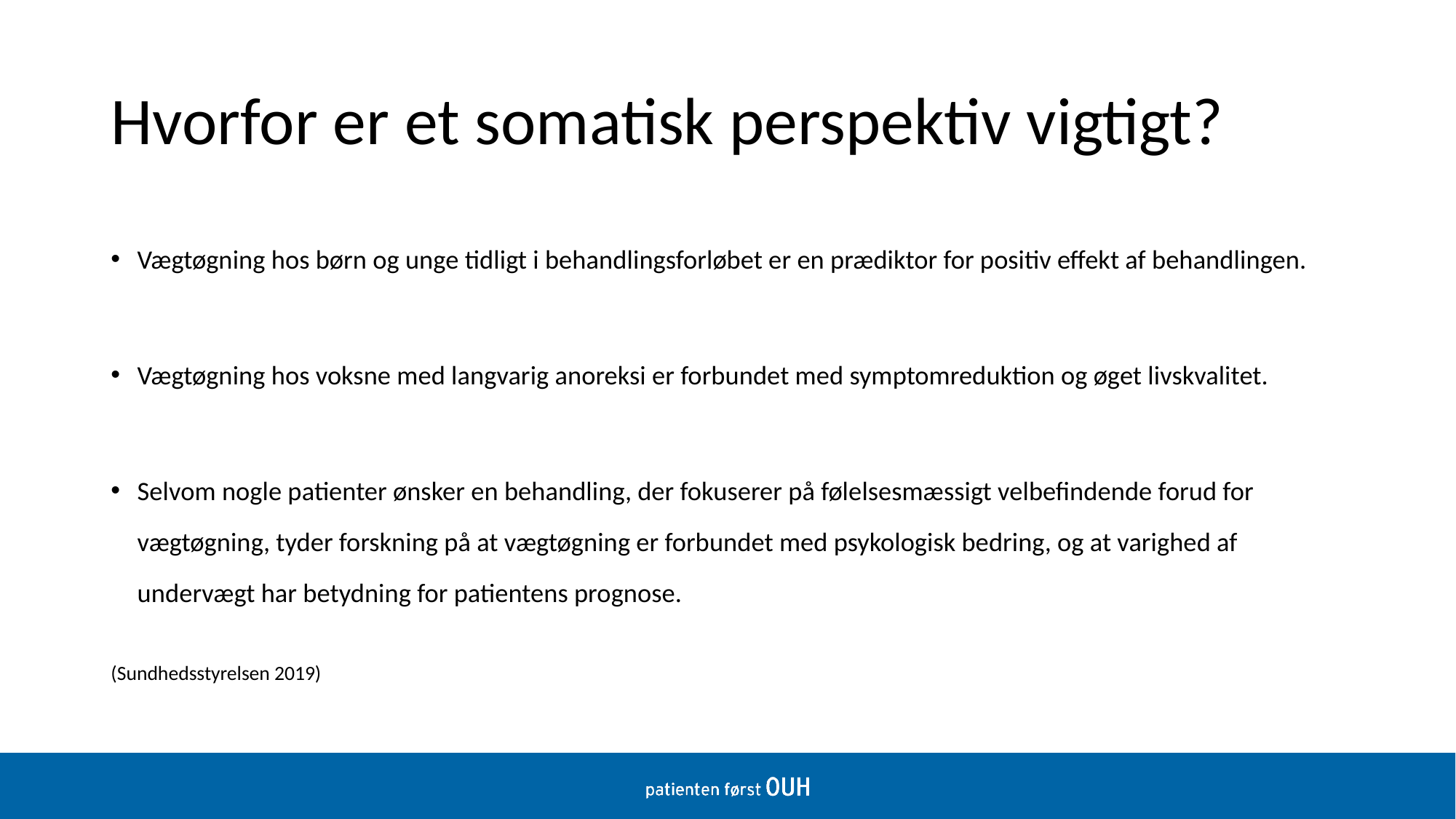

# Hvorfor er et somatisk perspektiv vigtigt?
Vægtøgning hos børn og unge tidligt i behandlingsforløbet er en prædiktor for positiv effekt af behandlingen.

Vægtøgning hos voksne med langvarig anoreksi er forbundet med symptomreduktion og øget livskvalitet.

Selvom nogle patienter ønsker en behandling, der fokuserer på følelsesmæssigt velbefindende forud for vægtøgning, tyder forskning på at vægtøgning er forbundet med psykologisk bedring, og at varighed af undervægt har betydning for patientens prognose.

(Sundhedsstyrelsen 2019)